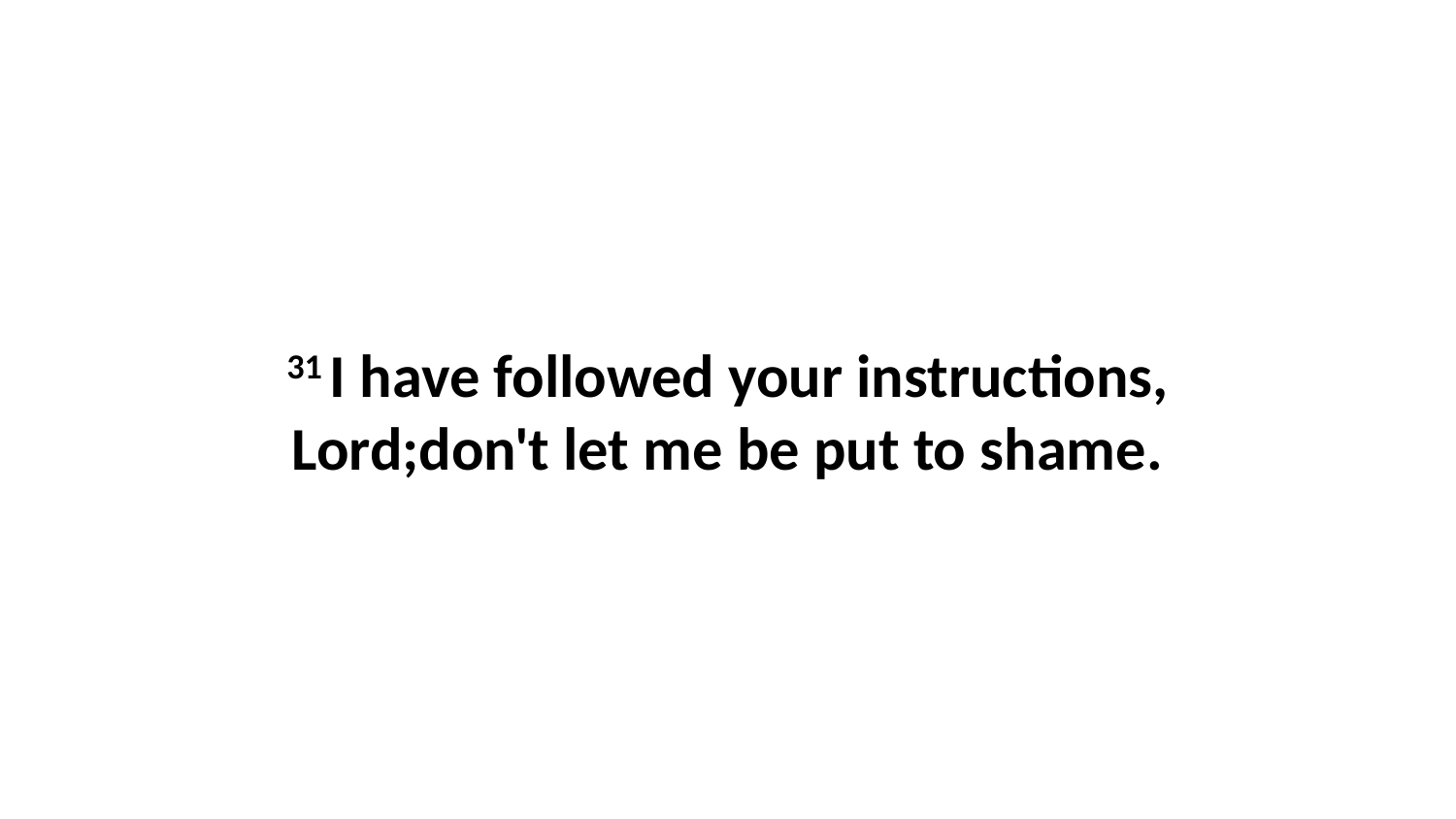

31 I have followed your instructions, Lord;don't let me be put to shame.